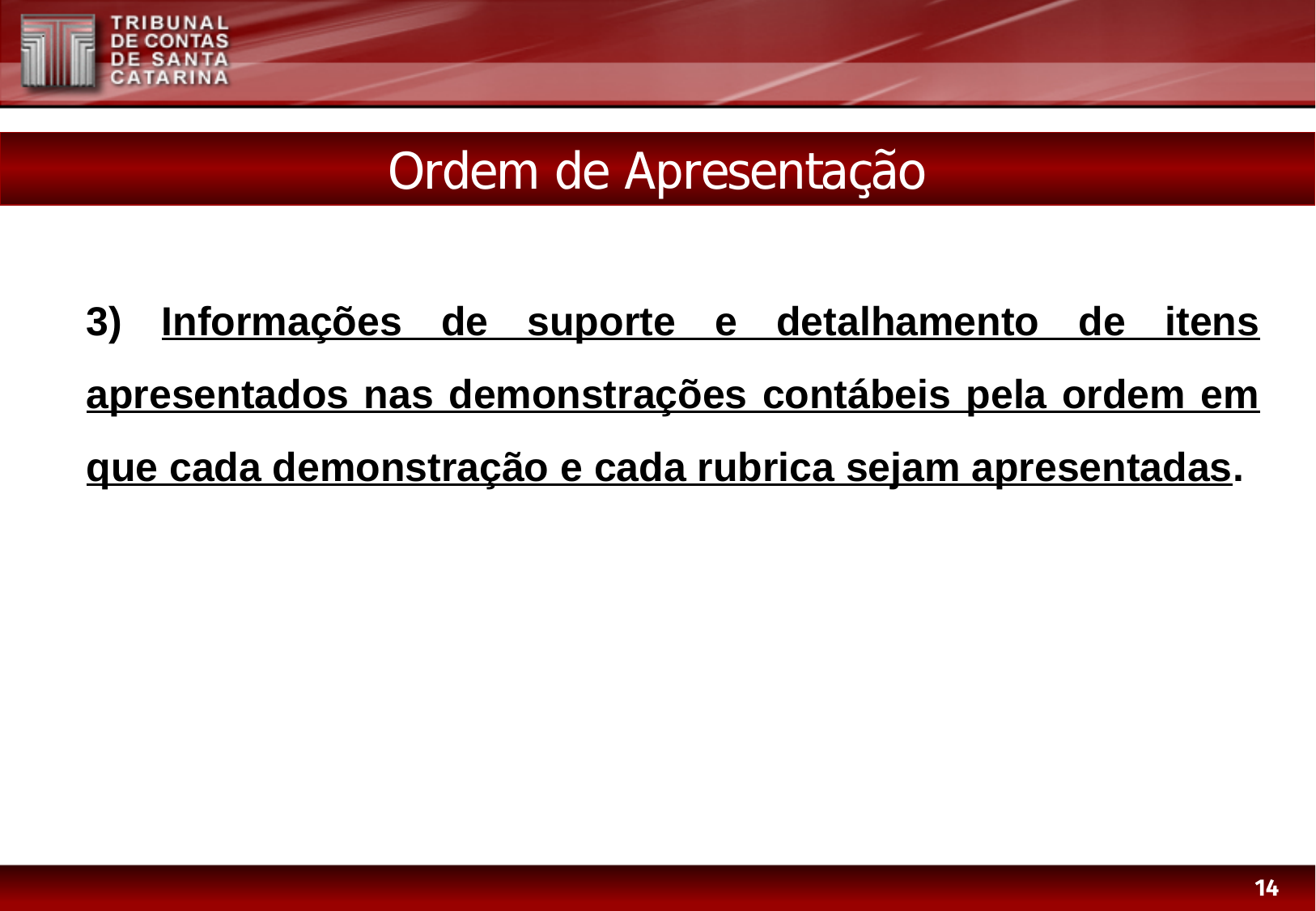

Ordem de Apresentação

3) Informações de suporte e detalhamento de itens apresentados nas demonstrações contábeis pela ordem em que cada demonstração e cada rubrica sejam apresentadas.

14